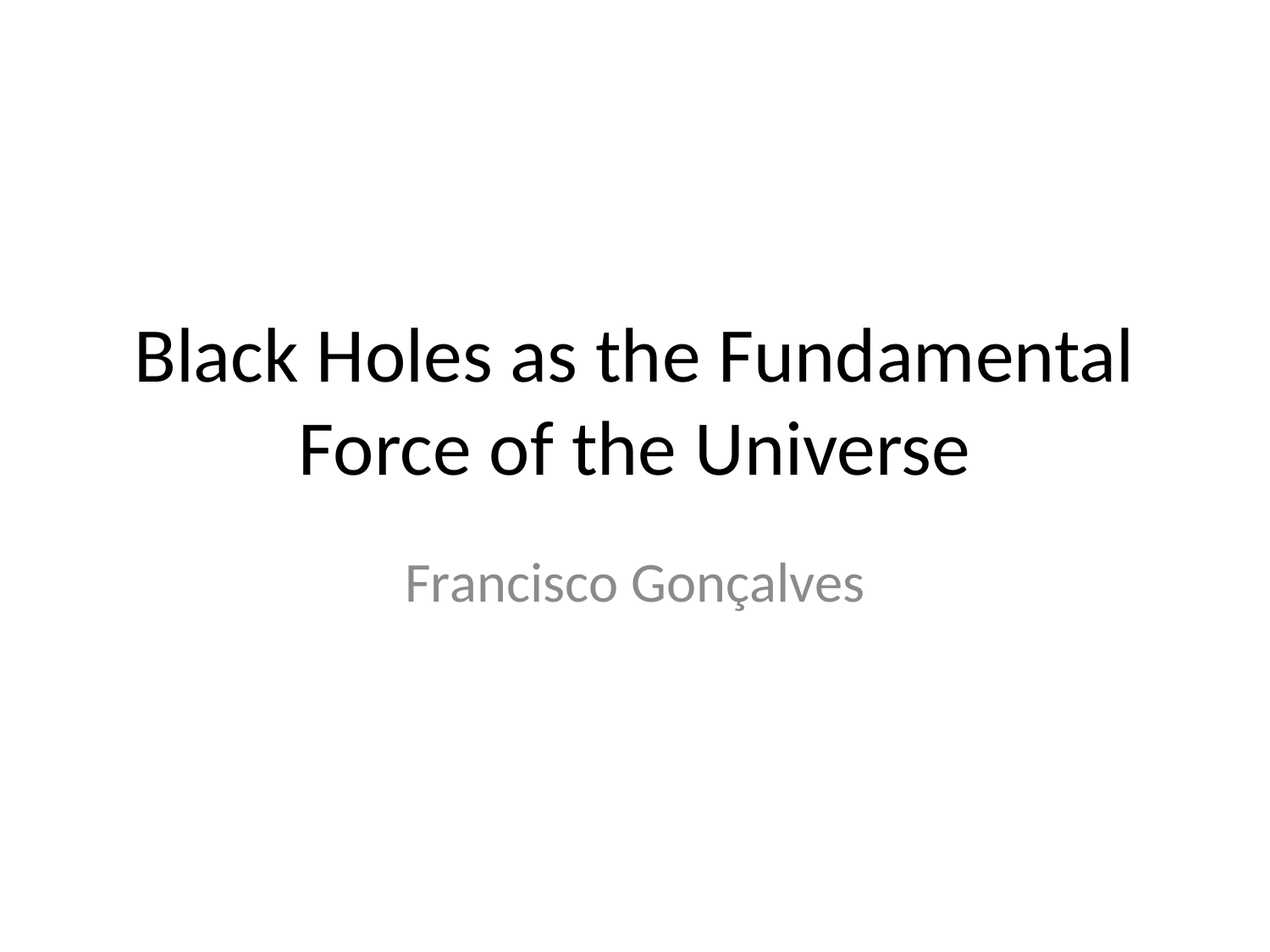

# Black Holes as the Fundamental Force of the Universe
Francisco Gonçalves